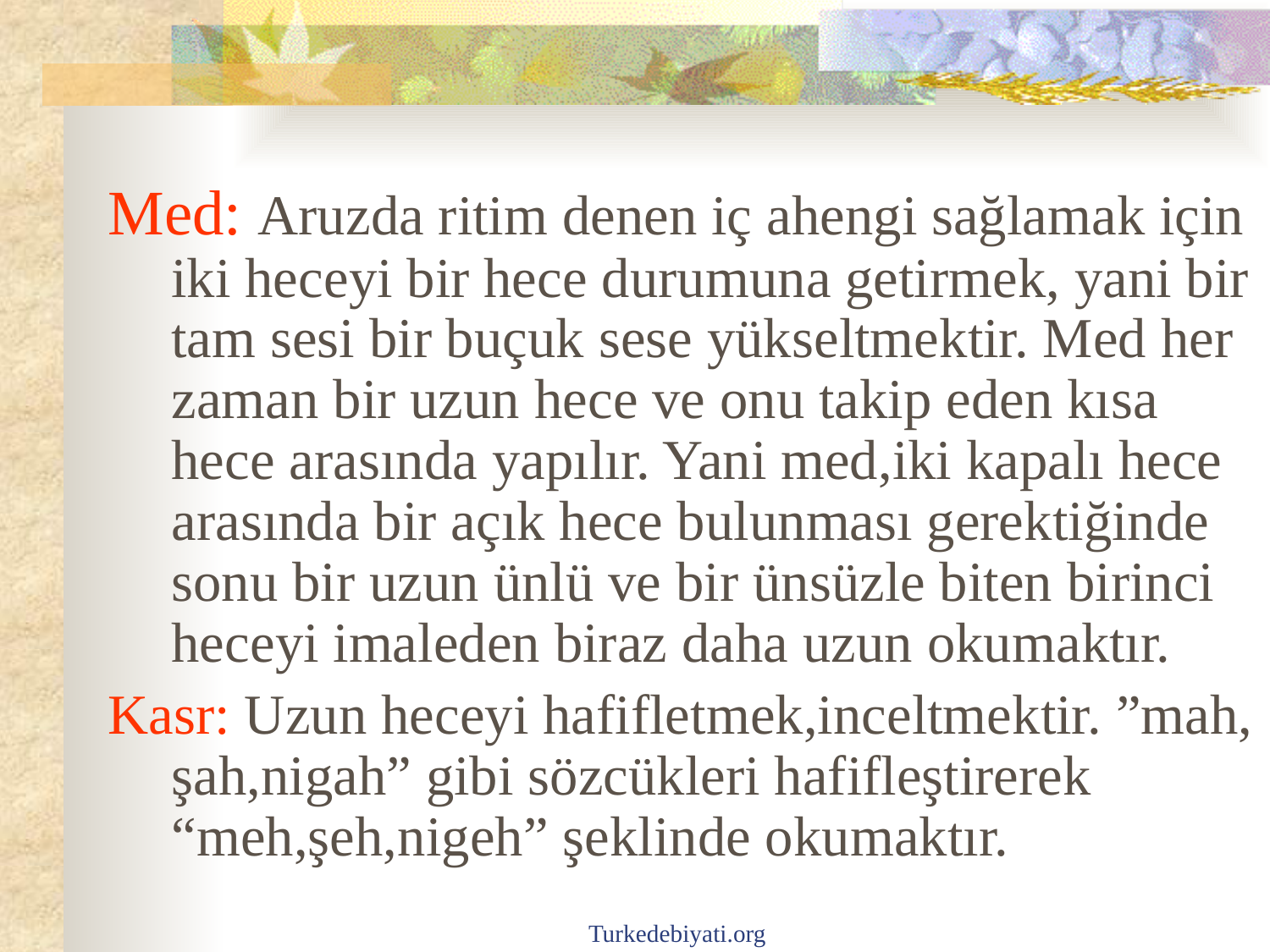

Med: Aruzda ritim denen iç ahengi sağlamak için iki heceyi bir hece durumuna getirmek, yani bir tam sesi bir buçuk sese yükseltmektir. Med her zaman bir uzun hece ve onu takip eden kısa hece arasında yapılır. Yani med,iki kapalı hece arasında bir açık hece bulunması gerektiğinde sonu bir uzun ünlü ve bir ünsüzle biten birinci heceyi imaleden biraz daha uzun okumaktır.
Kasr: Uzun heceyi hafifletmek,inceltmektir. ”mah, şah,nigah” gibi sözcükleri hafifleştirerek “meh,şeh,nigeh” şeklinde okumaktır.

Turkedebiyati.org